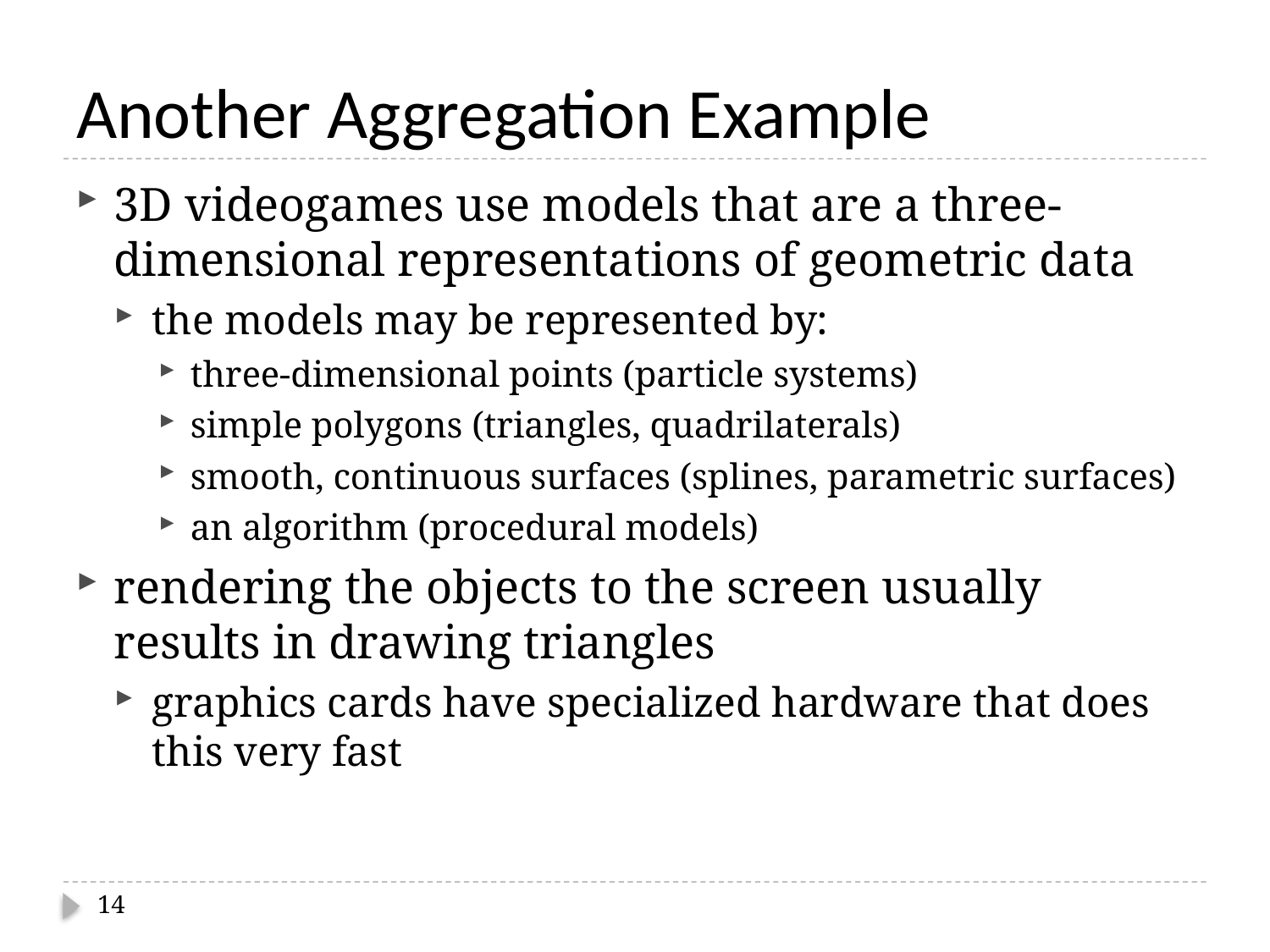

# Another Aggregation Example
3D videogames use models that are a three-dimensional representations of geometric data
the models may be represented by:
three-dimensional points (particle systems)
simple polygons (triangles, quadrilaterals)
smooth, continuous surfaces (splines, parametric surfaces)
an algorithm (procedural models)
rendering the objects to the screen usually results in drawing triangles
graphics cards have specialized hardware that does this very fast
14